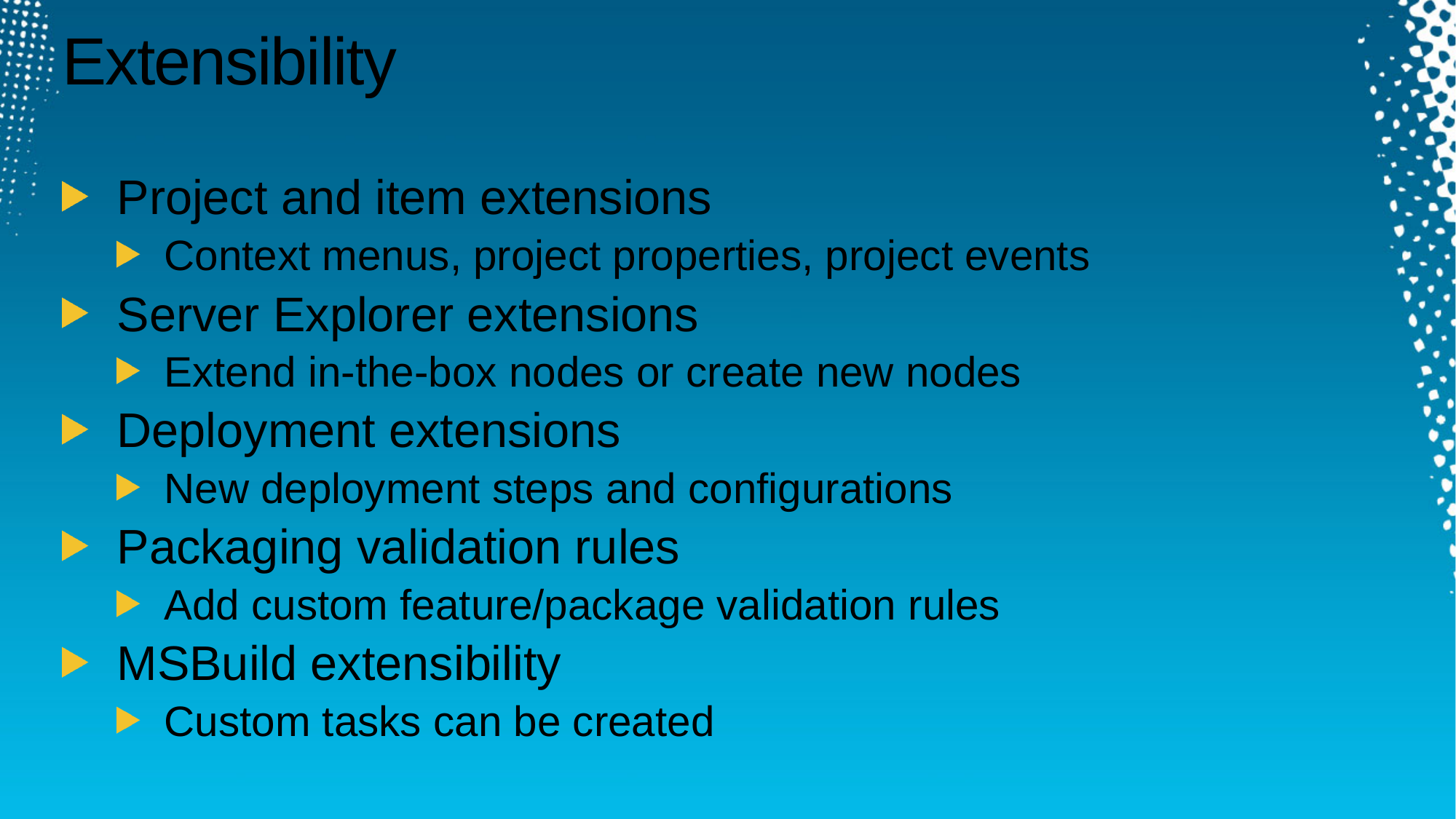

# Extensibility
Project and item extensions
Context menus, project properties, project events
Server Explorer extensions
Extend in-the-box nodes or create new nodes
Deployment extensions
New deployment steps and configurations
Packaging validation rules
Add custom feature/package validation rules
MSBuild extensibility
Custom tasks can be created